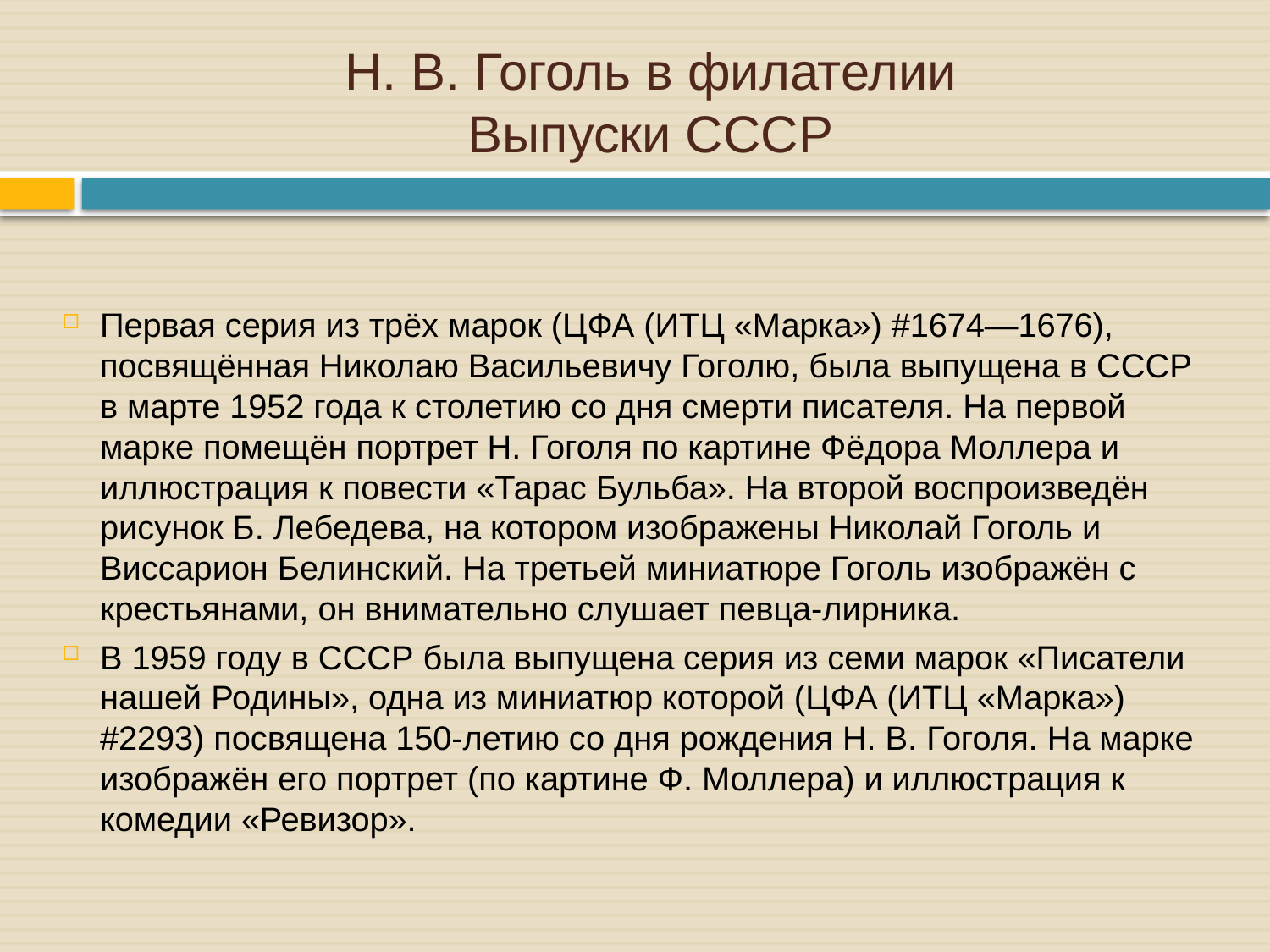

# Н. В. Гоголь в филателии Выпуски СССР
Первая серия из трёх марок (ЦФА (ИТЦ «Марка») #1674—1676), посвящённая Николаю Васильевичу Гоголю, была выпущена в СССР в марте 1952 года к столетию со дня смерти писателя. На первой марке помещён портрет Н. Гоголя по картине Фёдора Моллера и иллюстрация к повести «Тарас Бульба». На второй воспроизведён рисунок Б. Лебедева, на котором изображены Николай Гоголь и Виссарион Белинский. На третьей миниатюре Гоголь изображён с крестьянами, он внимательно слушает певца-лирника.
В 1959 году в СССР была выпущена серия из семи марок «Писатели нашей Родины», одна из миниатюр которой (ЦФА (ИТЦ «Марка») #2293) посвящена 150-летию со дня рождения Н. В. Гоголя. На марке изображён его портрет (по картине Ф. Моллера) и иллюстрация к комедии «Ревизор».